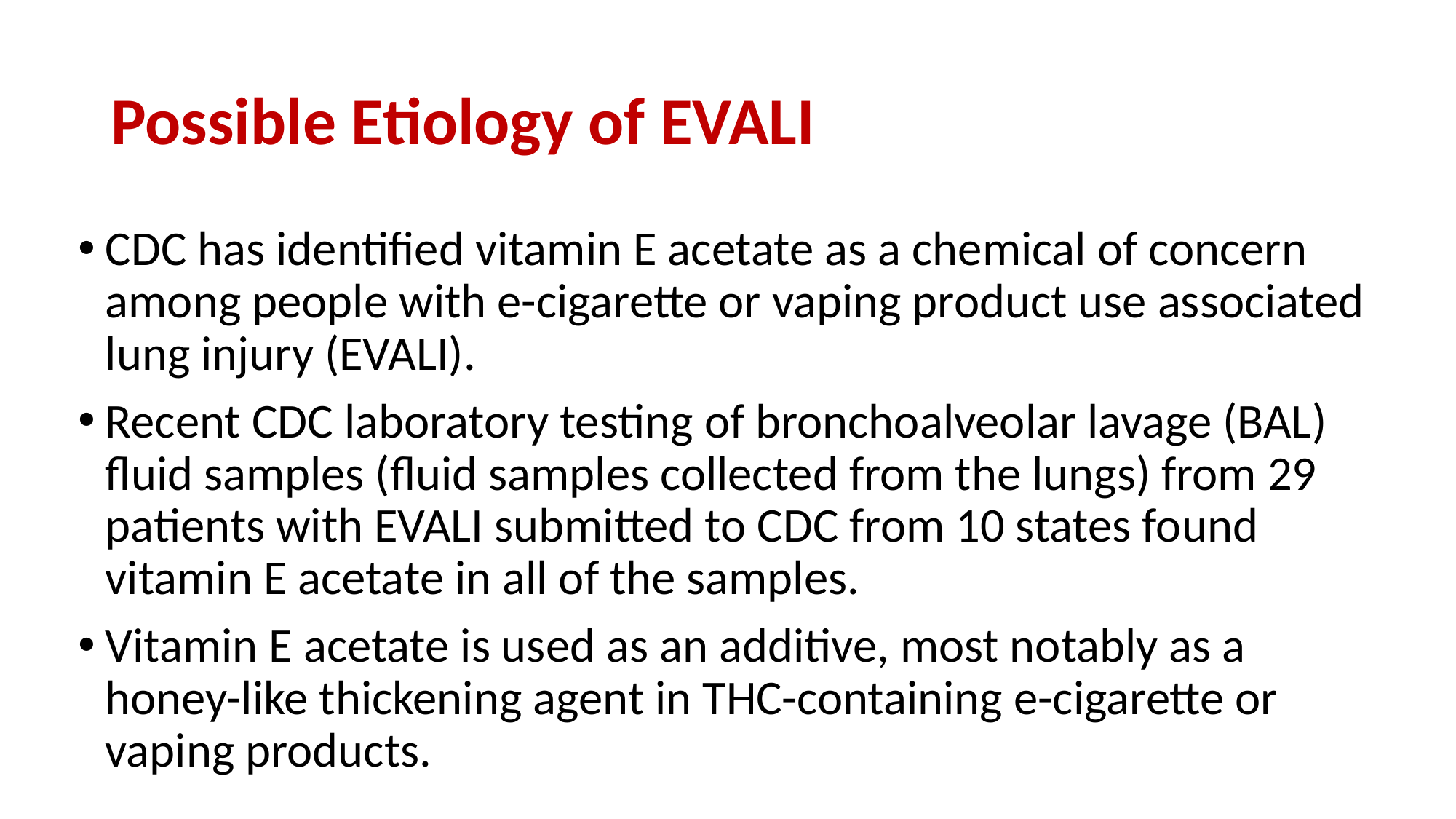

# Possible Etiology of EVALI
CDC has identified vitamin E acetate as a chemical of concern among people with e-cigarette or vaping product use associated lung injury (EVALI).
Recent CDC laboratory testing of bronchoalveolar lavage (BAL) fluid samples (fluid samples collected from the lungs) from 29 patients with EVALI submitted to CDC from 10 states found vitamin E acetate in all of the samples.
Vitamin E acetate is used as an additive, most notably as a honey-like thickening agent in THC-containing e-cigarette or vaping products.